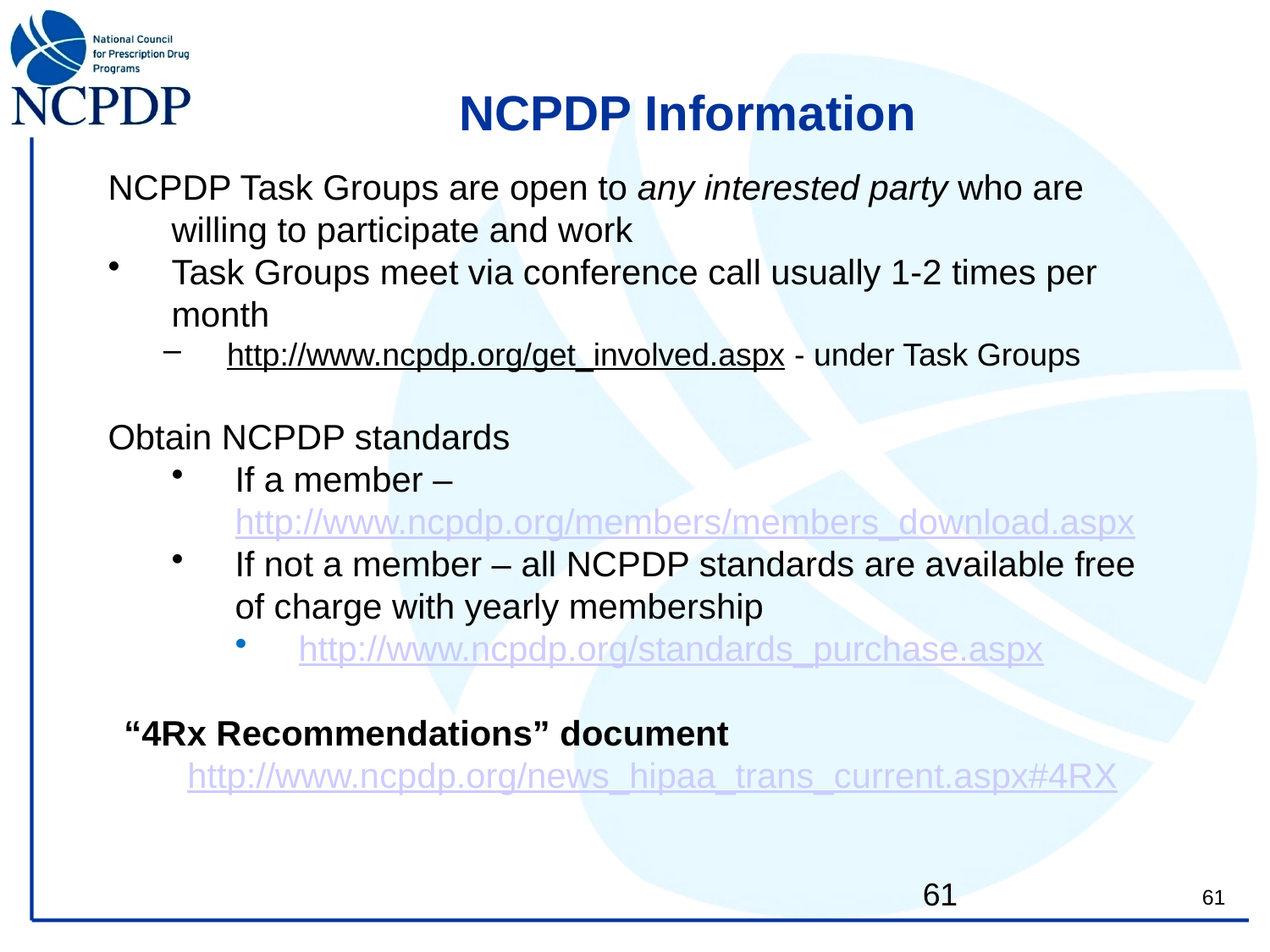

# NCPDP Information
NCPDP Task Groups are open to any interested party who are willing to participate and work
Task Groups meet via conference call usually 1-2 times per month
http://www.ncpdp.org/get_involved.aspx - under Task Groups

Obtain NCPDP standards
If a member – http://www.ncpdp.org/members/members_download.aspx
If not a member – all NCPDP standards are available free of charge with yearly membership
http://www.ncpdp.org/standards_purchase.aspx

“4Rx Recommendations” document http://www.ncpdp.org/news_hipaa_trans_current.aspx#4RX

61